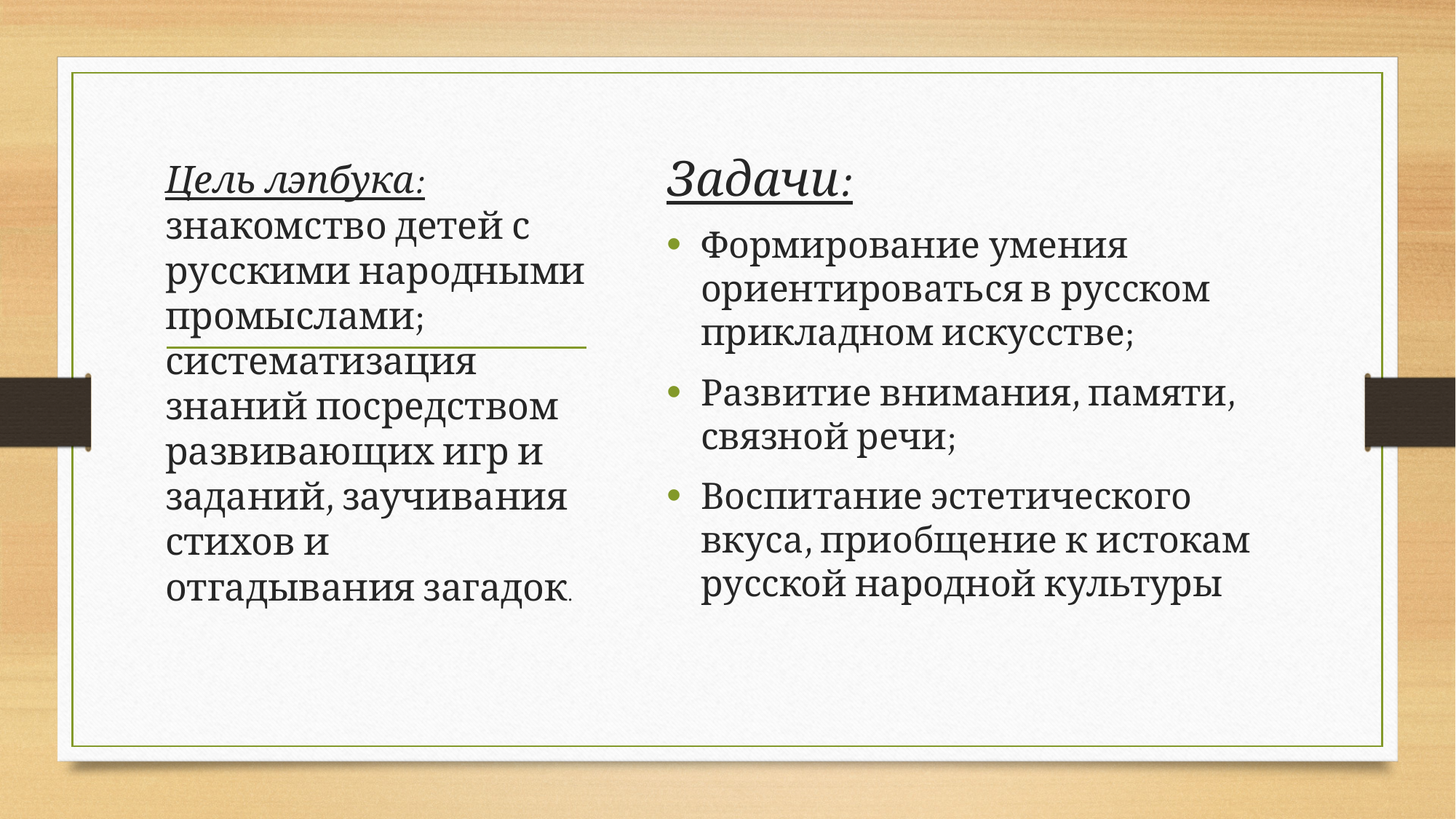

Задачи:
Формирование умения ориентироваться в русском прикладном искусстве;
Развитие внимания, памяти, связной речи;
Воспитание эстетического вкуса, приобщение к истокам русской народной культуры
Цель лэпбука: знакомство детей с русскими народными промыслами; систематизация знаний посредством развивающих игр и заданий, заучивания стихов и отгадывания загадок.